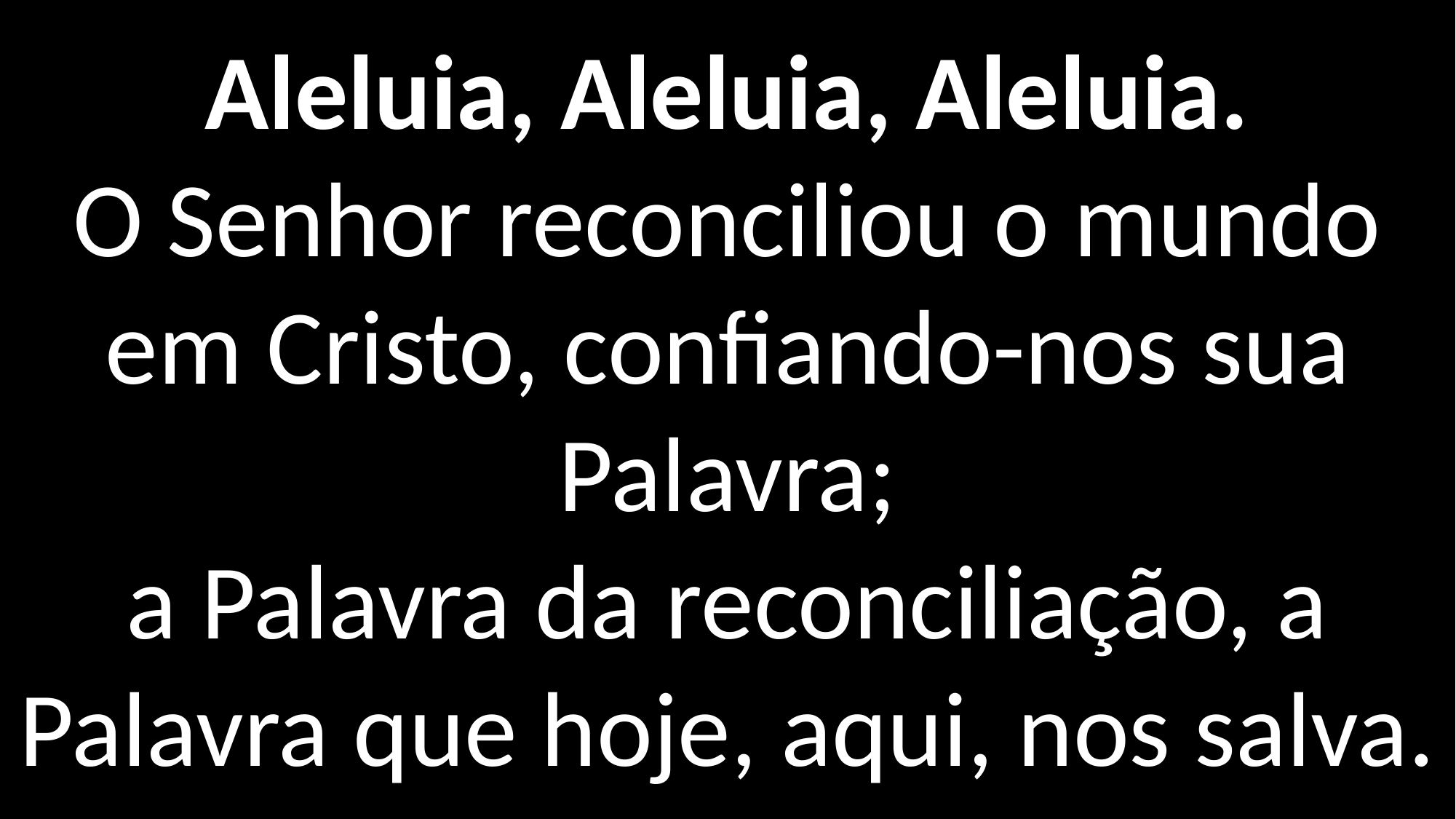

Aleluia, Aleluia, Aleluia.
O Senhor reconciliou o mundo em Cristo, confiando-nos sua Palavra;
a Palavra da reconciliação, a Palavra que hoje, aqui, nos salva.